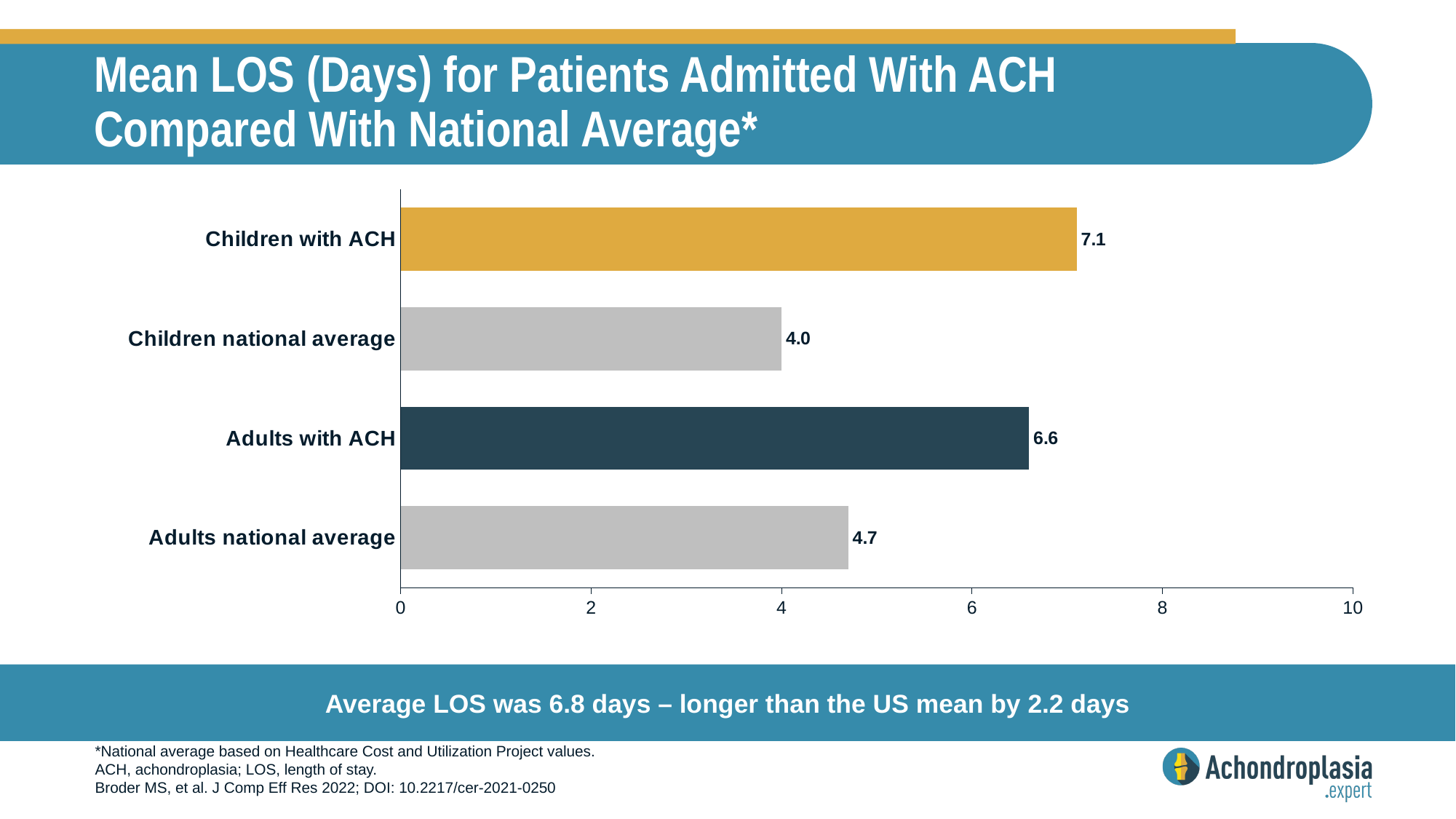

# Mean LOS (Days) for Patients Admitted With ACH Compared With National Average*

### Chart

| Category | Column3 |
|---|---|
| Adults national average | 4.7 |
| Adults with ACH | 6.6 |
| Children national average | 4.0 |
| Children with ACH | 7.1 |
Average LOS was 6.8 days – longer than the US mean by 2.2 days
*National average based on Healthcare Cost and Utilization Project values.
ACH, achondroplasia; LOS, length of stay.
Broder MS, et al. J Comp Eff Res 2022; DOI: 10.2217/cer-2021-0250